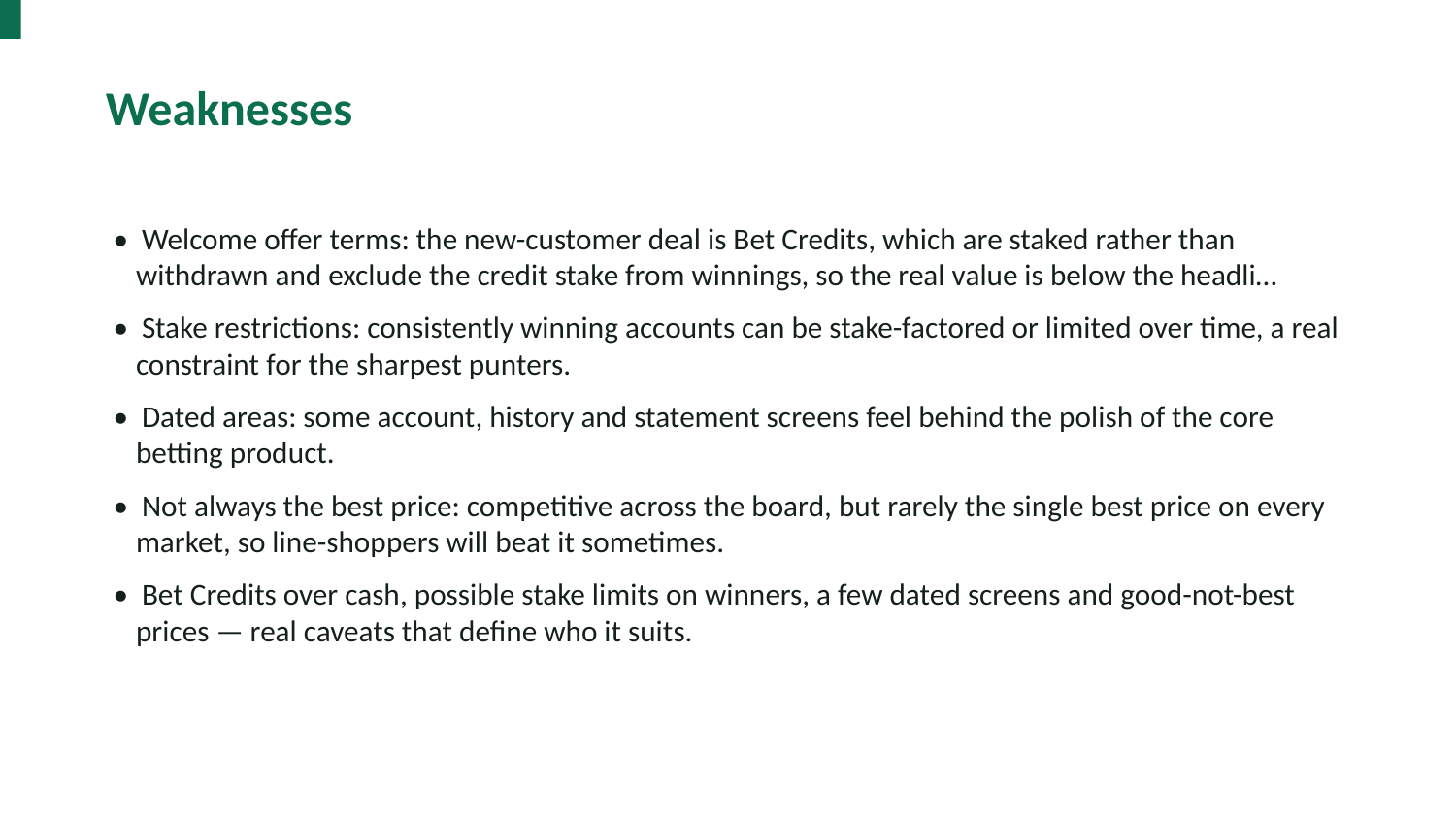

Weaknesses
•  Welcome offer terms: the new-customer deal is Bet Credits, which are staked rather than withdrawn and exclude the credit stake from winnings, so the real value is below the headli…
•  Stake restrictions: consistently winning accounts can be stake-factored or limited over time, a real constraint for the sharpest punters.
•  Dated areas: some account, history and statement screens feel behind the polish of the core betting product.
•  Not always the best price: competitive across the board, but rarely the single best price on every market, so line-shoppers will beat it sometimes.
•  Bet Credits over cash, possible stake limits on winners, a few dated screens and good-not-best prices — real caveats that define who it suits.